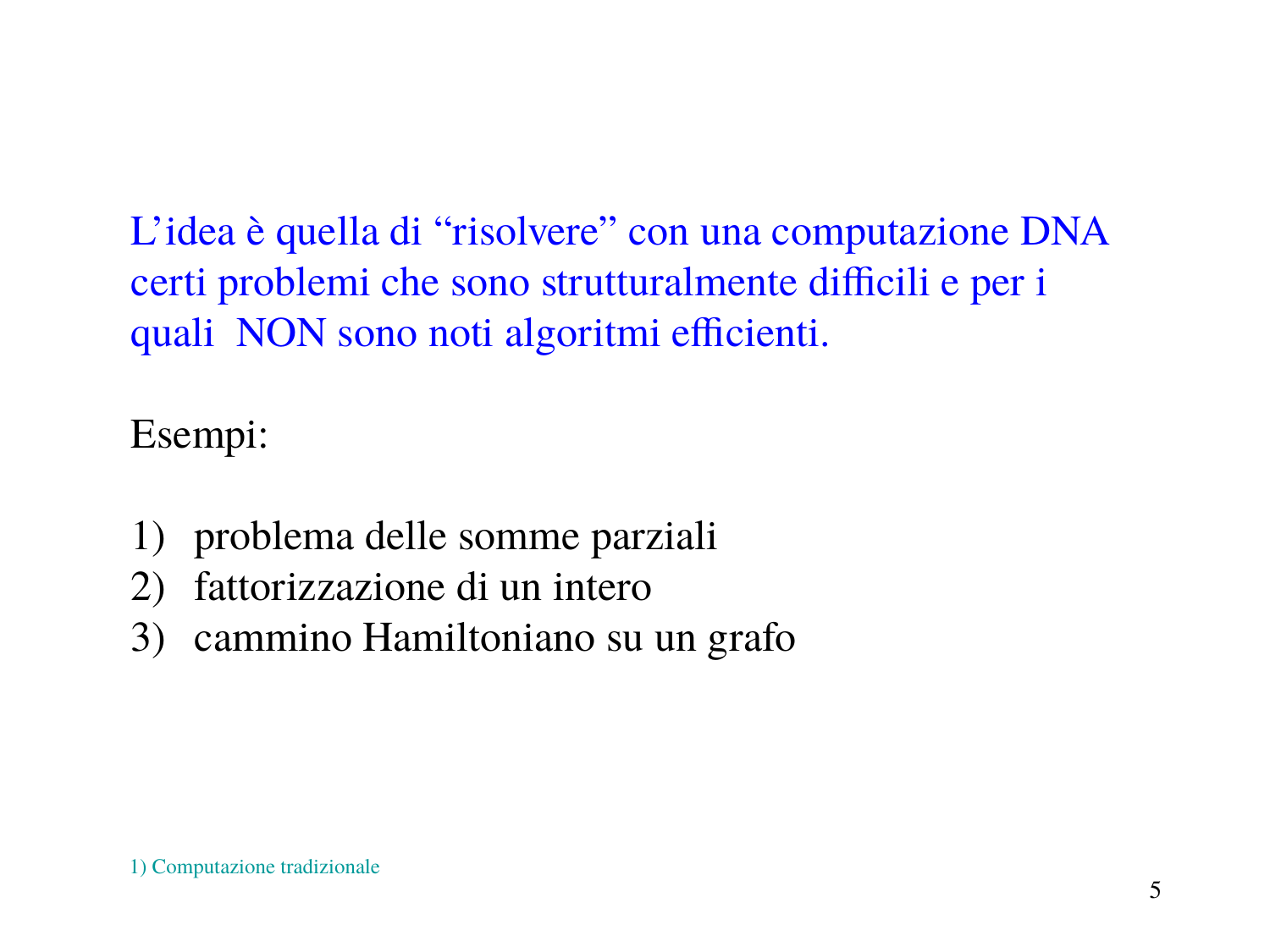

L’idea è quella di “risolvere” con una computazione DNA
certi problemi che sono strutturalmente difficili e per i
quali  NON sono noti algoritmi efficienti.

Esempi:

problema delle somme parziali
fattorizzazione di un intero
cammino Hamiltoniano su un grafo
1) Computazione tradizionale
5